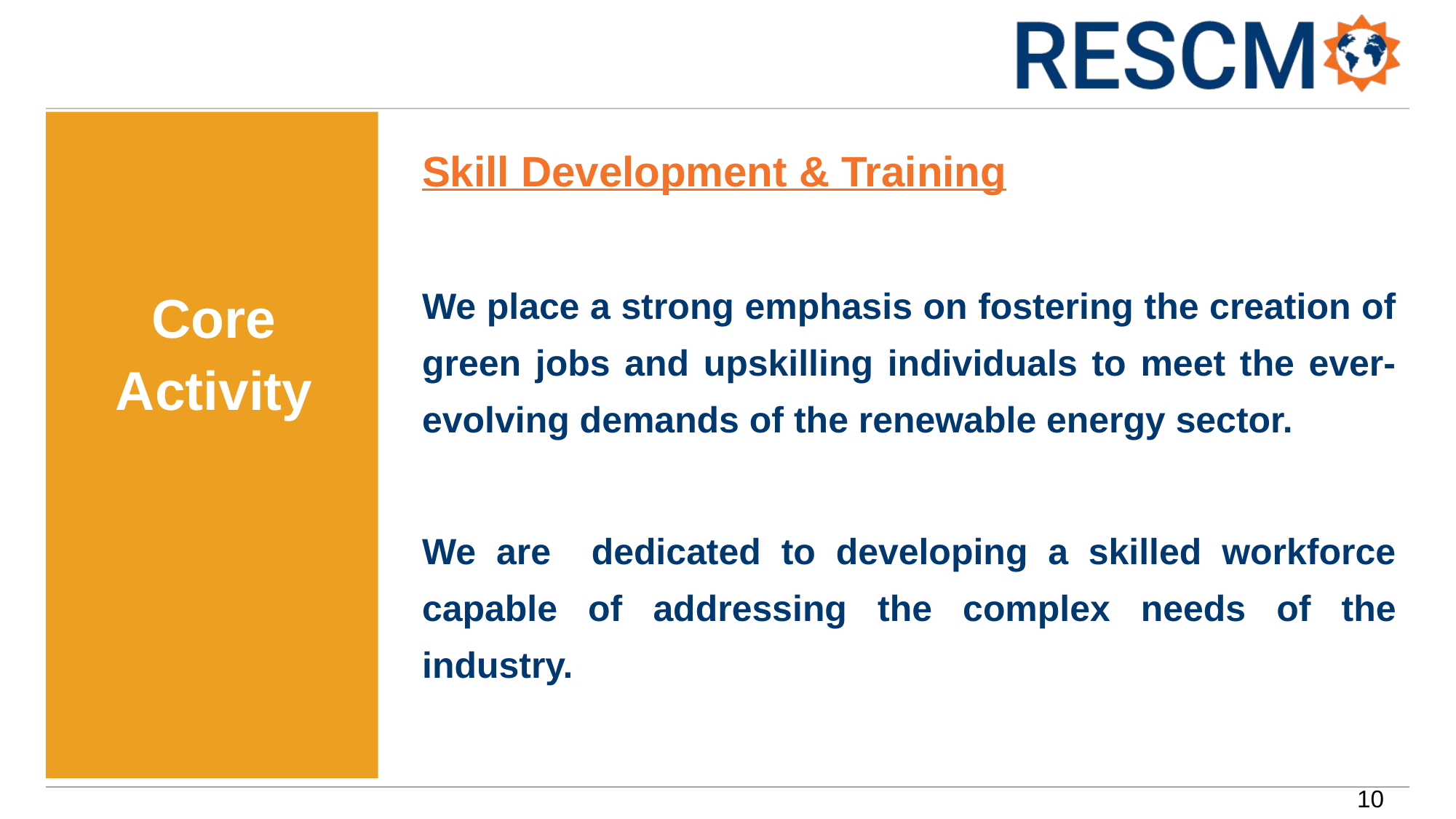

Skill Development & Training

We place a strong emphasis on fostering the creation of green jobs and upskilling individuals to meet the ever-evolving demands of the renewable energy sector.

We are  dedicated to developing a skilled workforce capable of addressing the complex needs of the industry.
# Core Activity